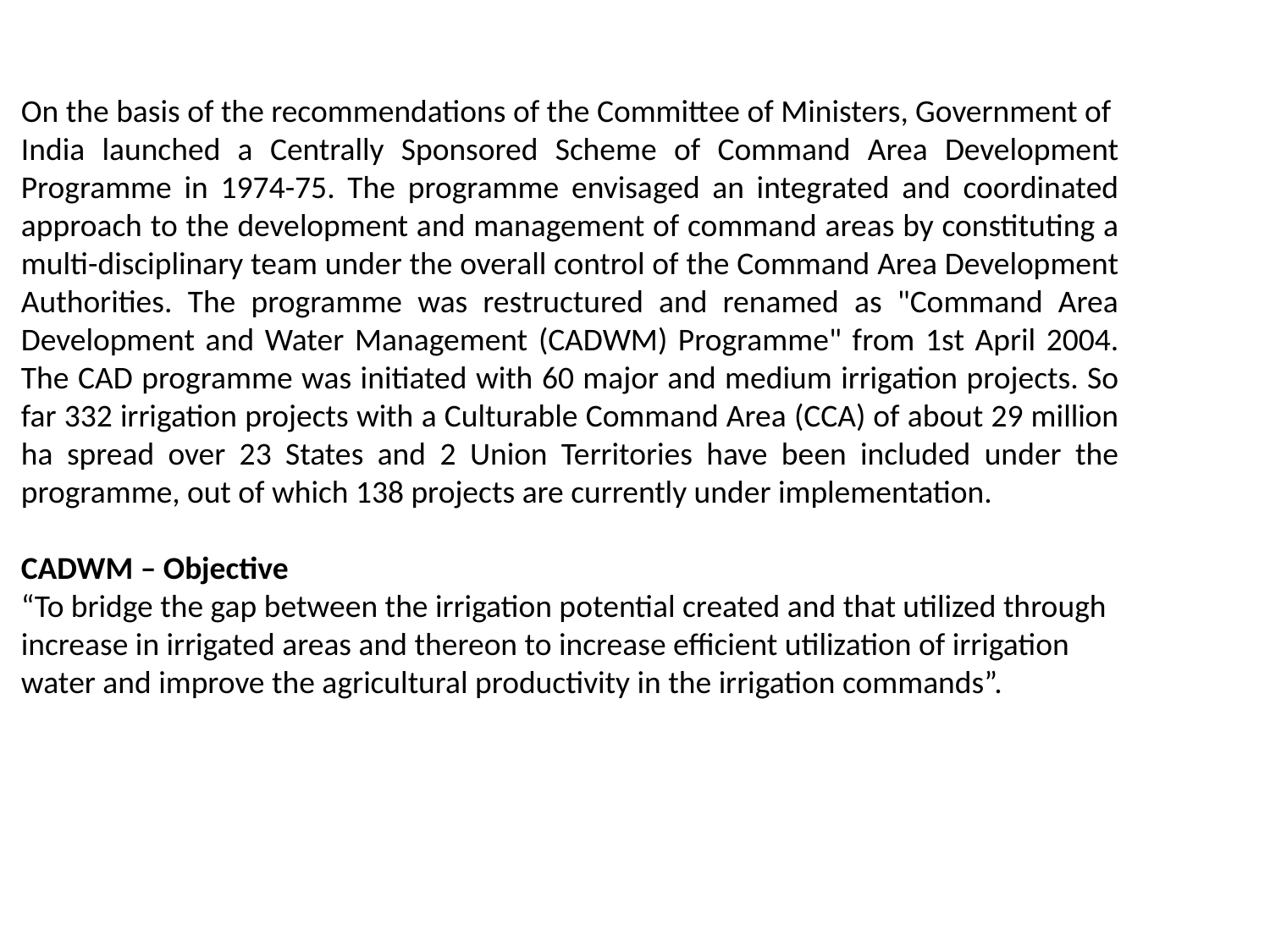

On the basis of the recommendations of the Committee of Ministers, Government of
India launched a Centrally Sponsored Scheme of Command Area Development Programme in 1974-75. The programme envisaged an integrated and coordinated approach to the development and management of command areas by constituting a multi-disciplinary team under the overall control of the Command Area Development Authorities. The programme was restructured and renamed as "Command Area Development and Water Management (CADWM) Programme" from 1st April 2004. The CAD programme was initiated with 60 major and medium irrigation projects. So far 332 irrigation projects with a Culturable Command Area (CCA) of about 29 million ha spread over 23 States and 2 Union Territories have been included under the programme, out of which 138 projects are currently under implementation.

CADWM – Objective
“To bridge the gap between the irrigation potential created and that utilized through
increase in irrigated areas and thereon to increase efficient utilization of irrigation water and improve the agricultural productivity in the irrigation commands”.